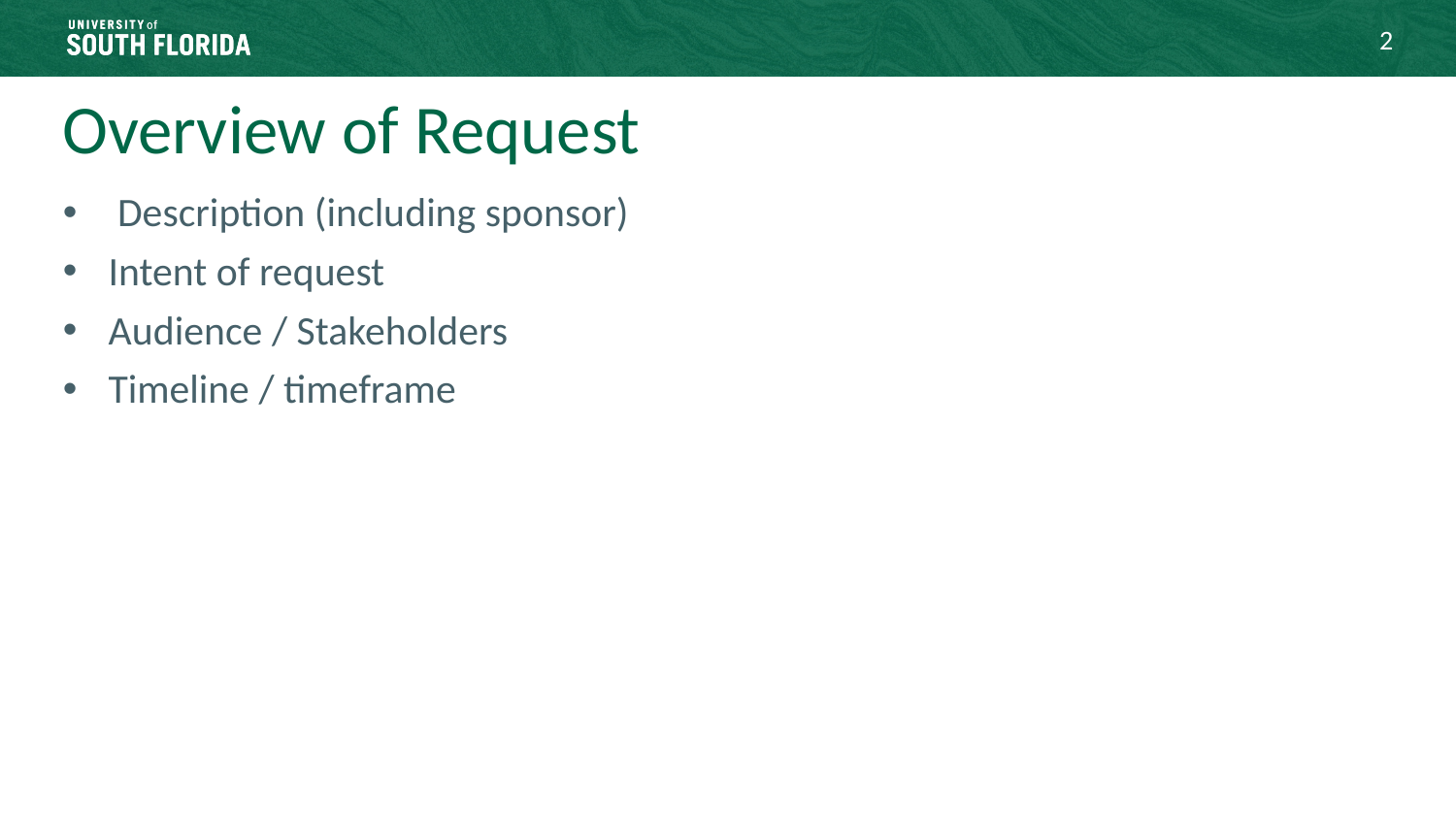

2
Overview of Request
Description (including sponsor)
Intent of request
Audience / Stakeholders
Timeline / timeframe